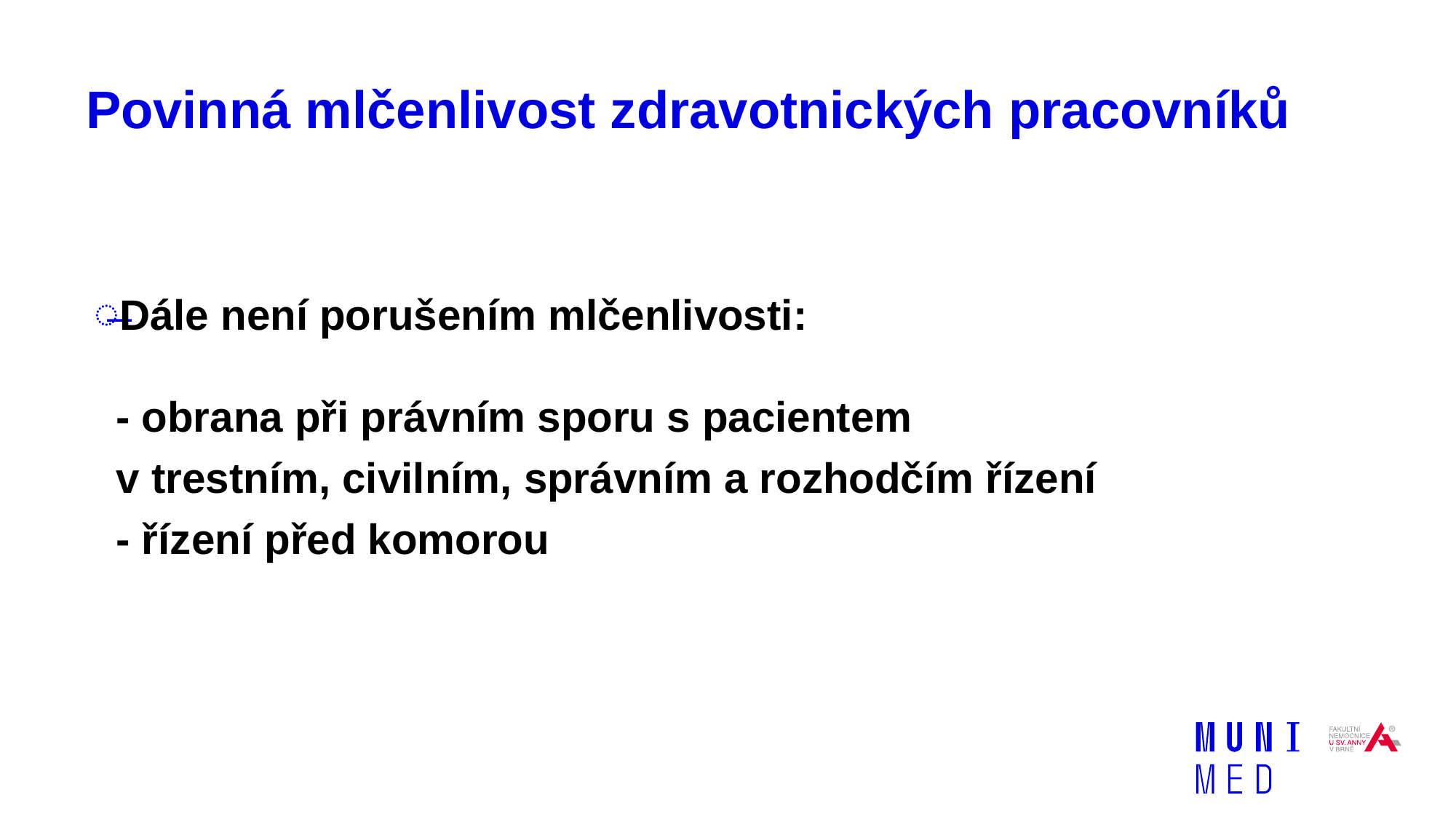

# Povinná mlčenlivost zdravotnických pracovníků
Dále není porušením mlčenlivosti:

	- obrana při právním sporu s pacientem
v trestním, civilním, správním a rozhodčím řízení
	- řízení před komorou